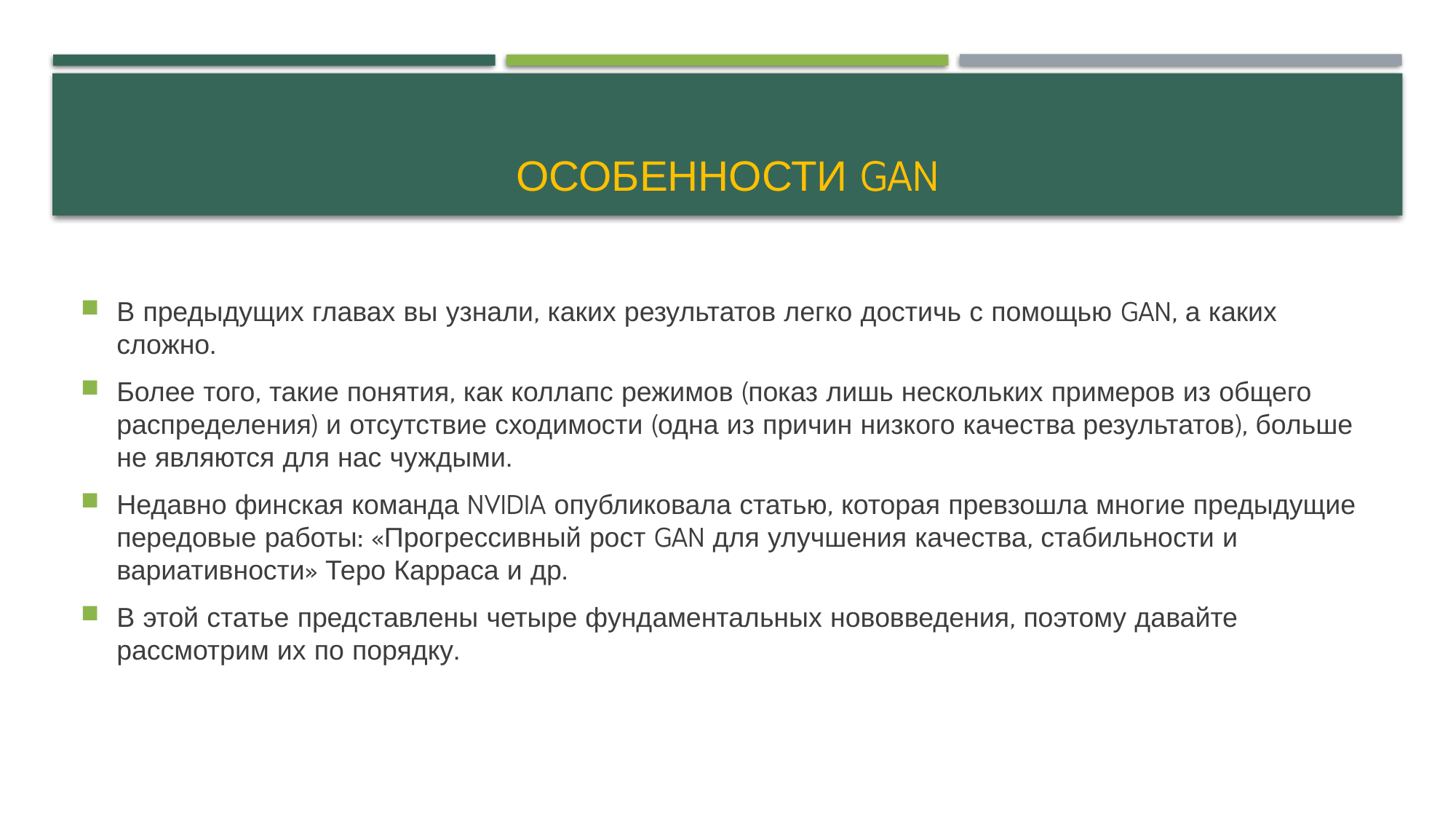

# Особенности GAN
В предыдущих главах вы узнали, каких результатов легко достичь с помощью GAN, а каких сложно.
Более того, такие понятия, как коллапс режимов (показ лишь нескольких примеров из общего распределения) и отсутствие сходимости (одна из причин низкого качества результатов), больше не являются для нас чуждыми.
Недавно финская команда NVIDIA опубликовала статью, которая превзошла многие предыдущие передовые работы: «Прогрессивный рост GAN для улучшения качества, стабильности и вариативности» Теро Карраса и др.
В этой статье представлены четыре фундаментальных нововведения, поэтому давайте рассмотрим их по порядку.